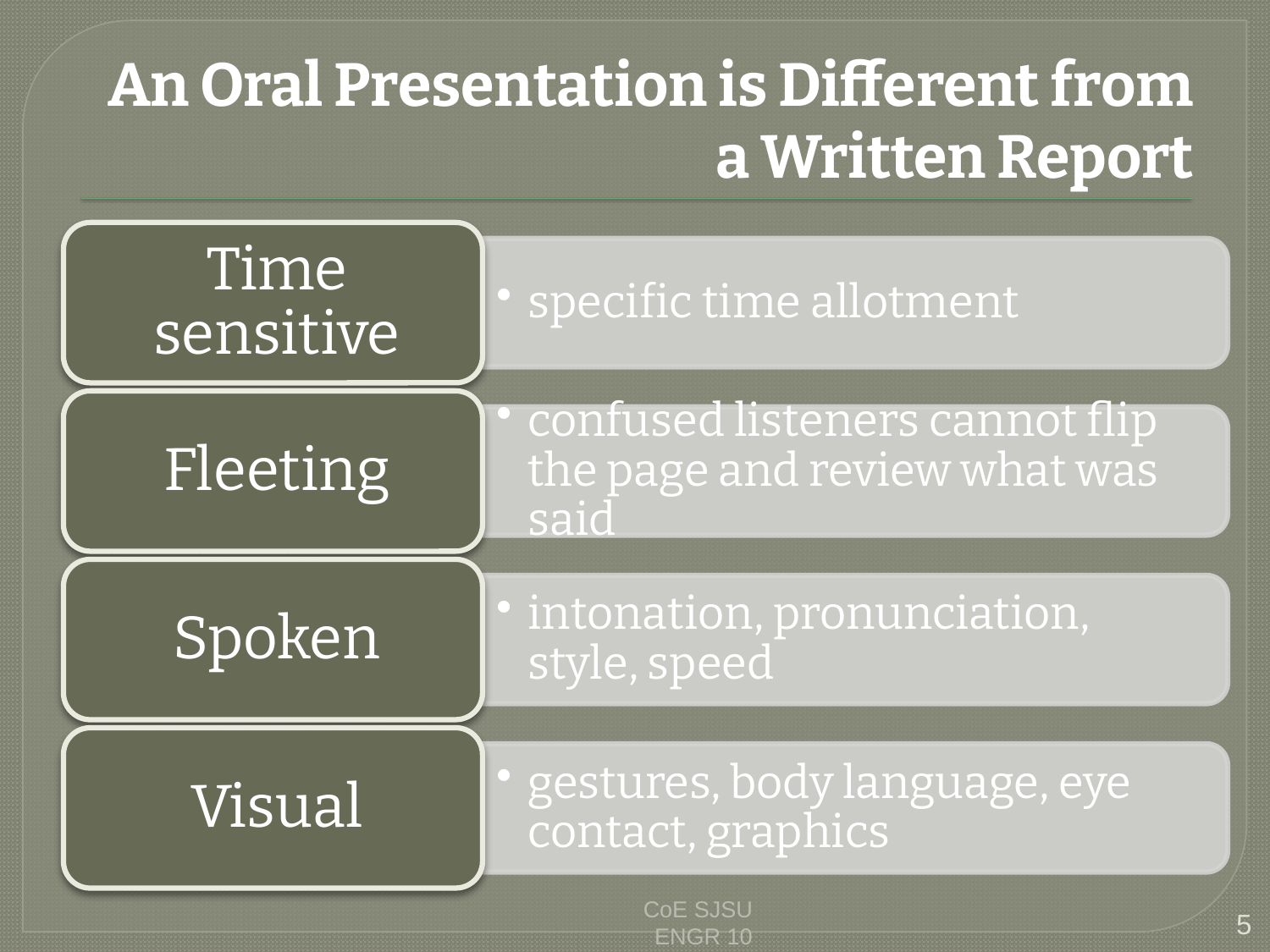

# An Oral Presentation is Different from a Written Report
specific time allotment
Time sensitive
confused listeners cannot flip the page and review what was said
Fleeting
intonation, pronunciation, style, speed
Spoken
gestures, body language, eye contact, graphics
Visual
CoE SJSU
ENGR 10
5